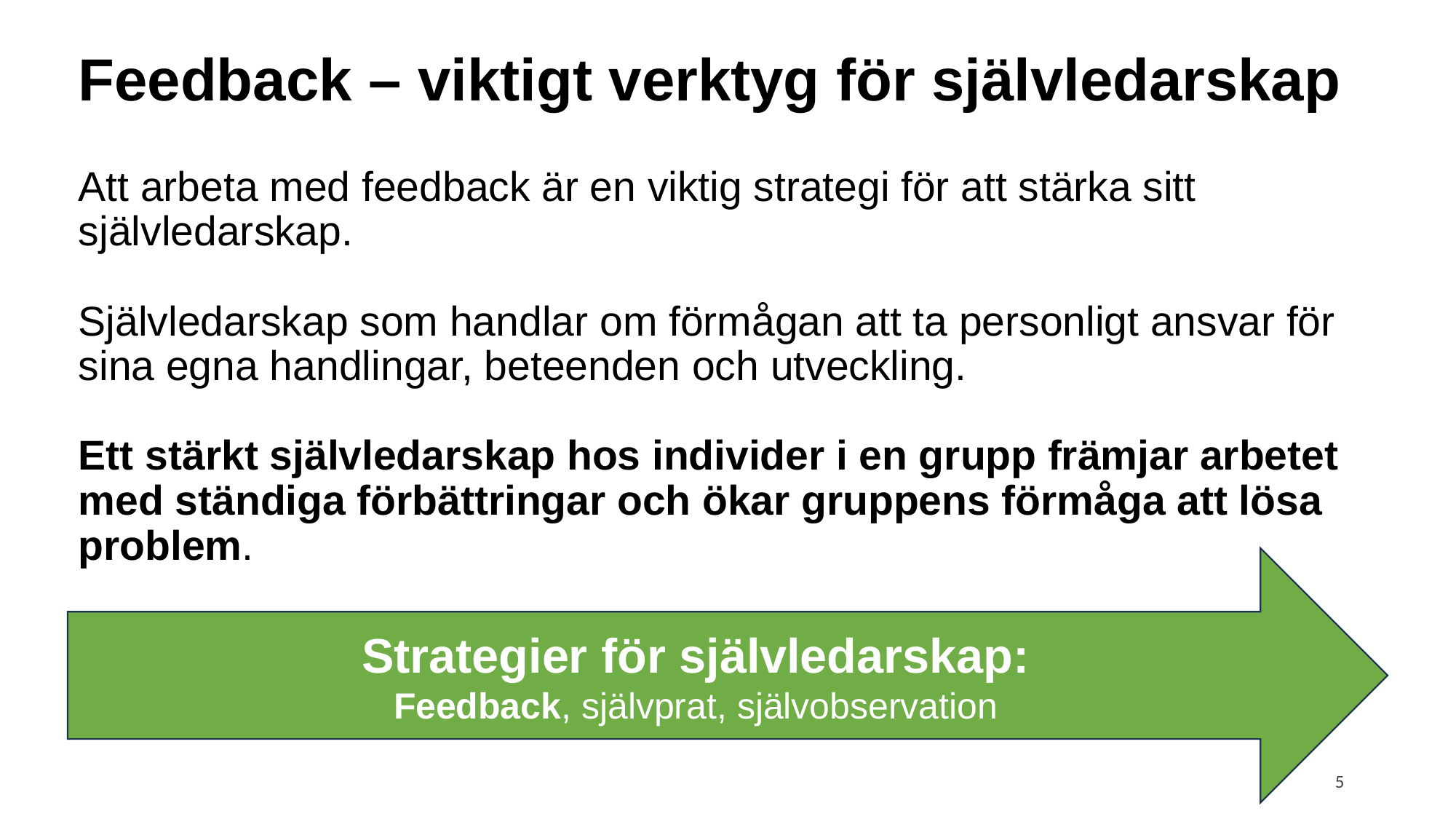

# Feedback – viktigt verktyg för självledarskap Att arbeta med feedback är en viktig strategi för att stärka sitt självledarskap. Självledarskap som handlar om förmågan att ta personligt ansvar för sina egna handlingar, beteenden och utveckling. Ett stärkt självledarskap hos individer i en grupp främjar arbetet med ständiga förbättringar och ökar gruppens förmåga att lösa problem.

Strategier för självledarskap:
Feedback, självprat, självobservation
5